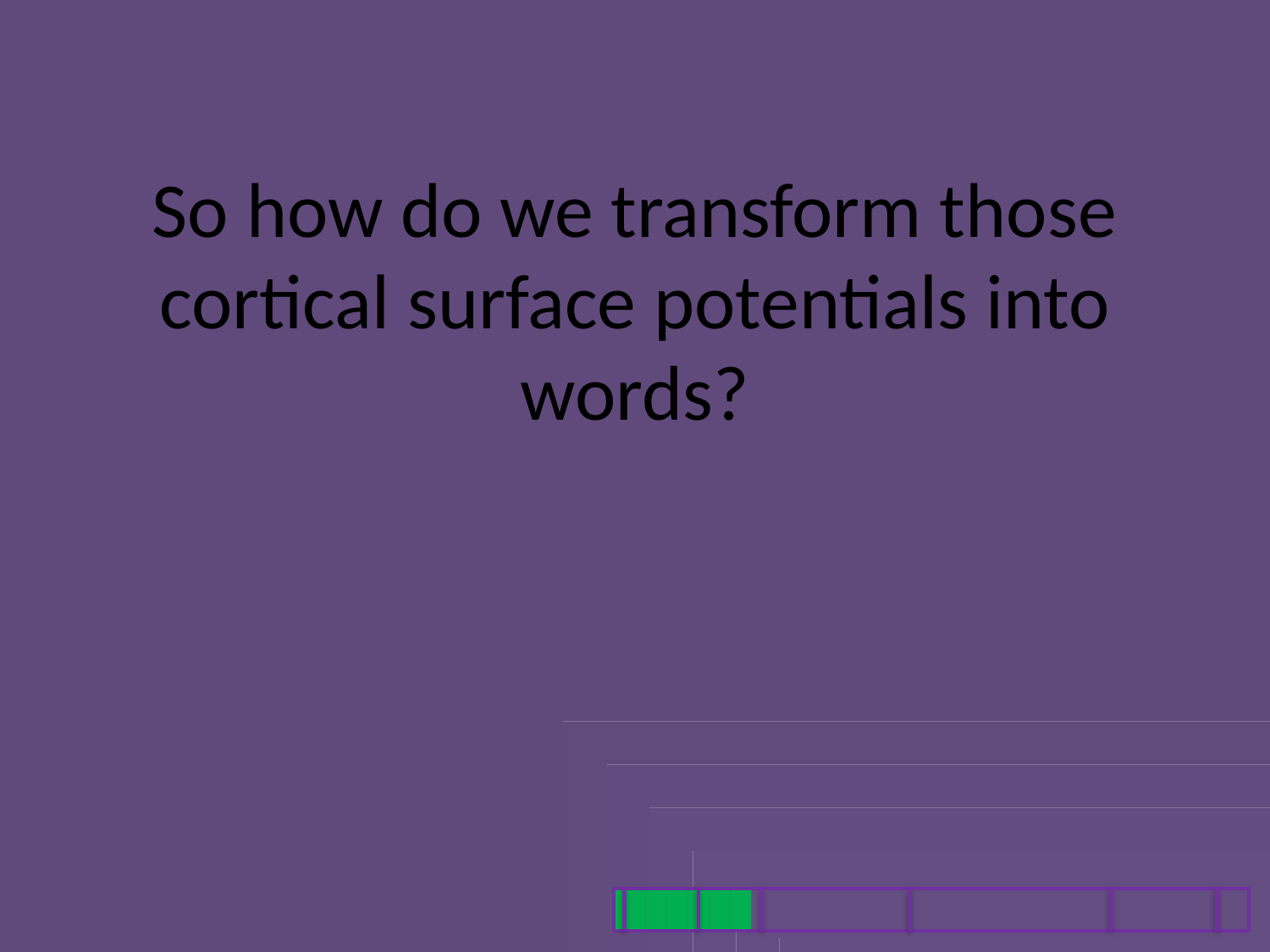

So how do we transform those cortical surface potentials into words?